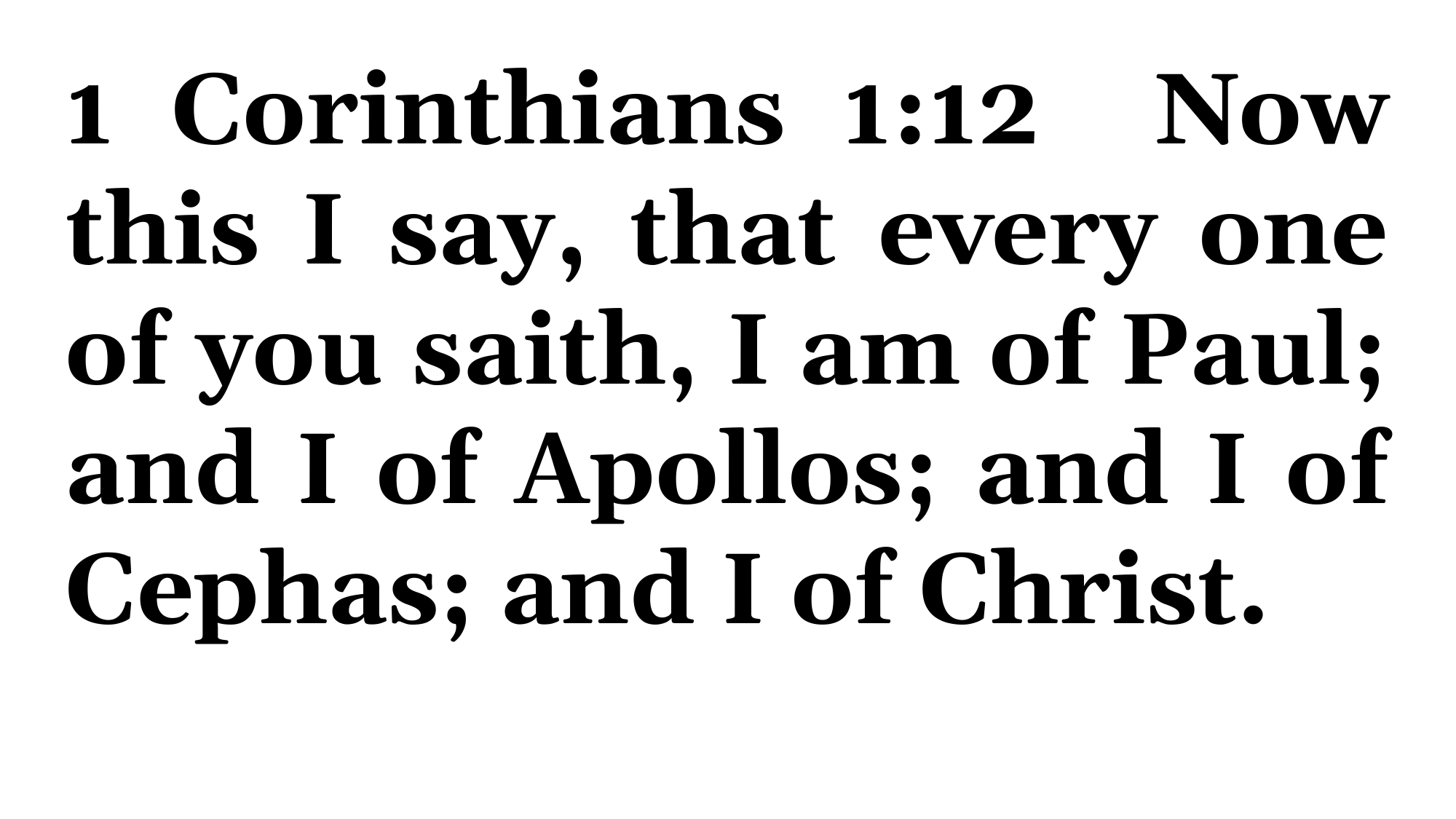

1 Corinthians 1:12  Now this I say, that every one of you saith, I am of Paul; and I of Apollos; and I of Cephas; and I of Christ.